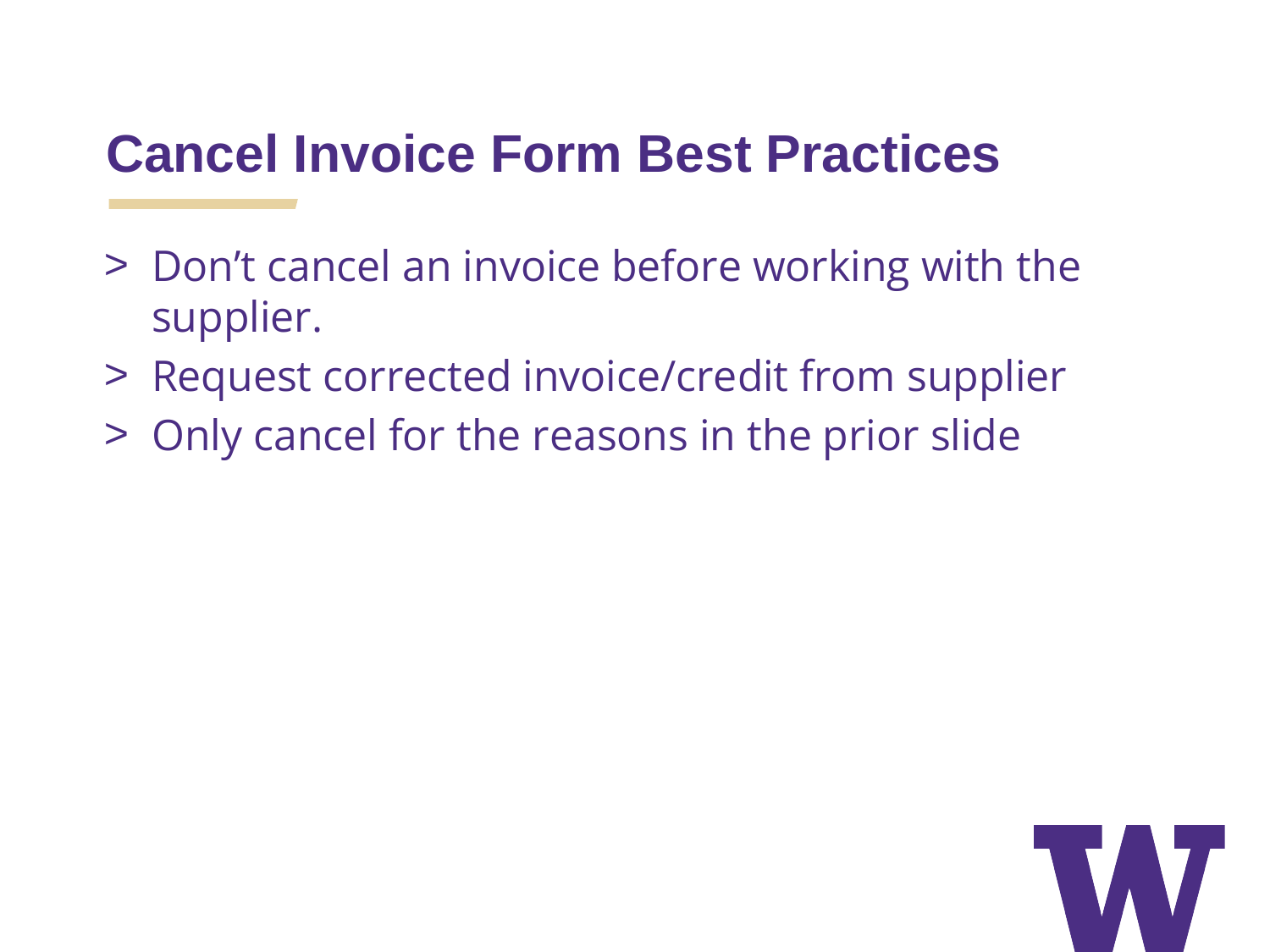

# Cancel Invoice Form Best Practices
Don’t cancel an invoice before working with the supplier.
Request corrected invoice/credit from supplier
Only cancel for the reasons in the prior slide